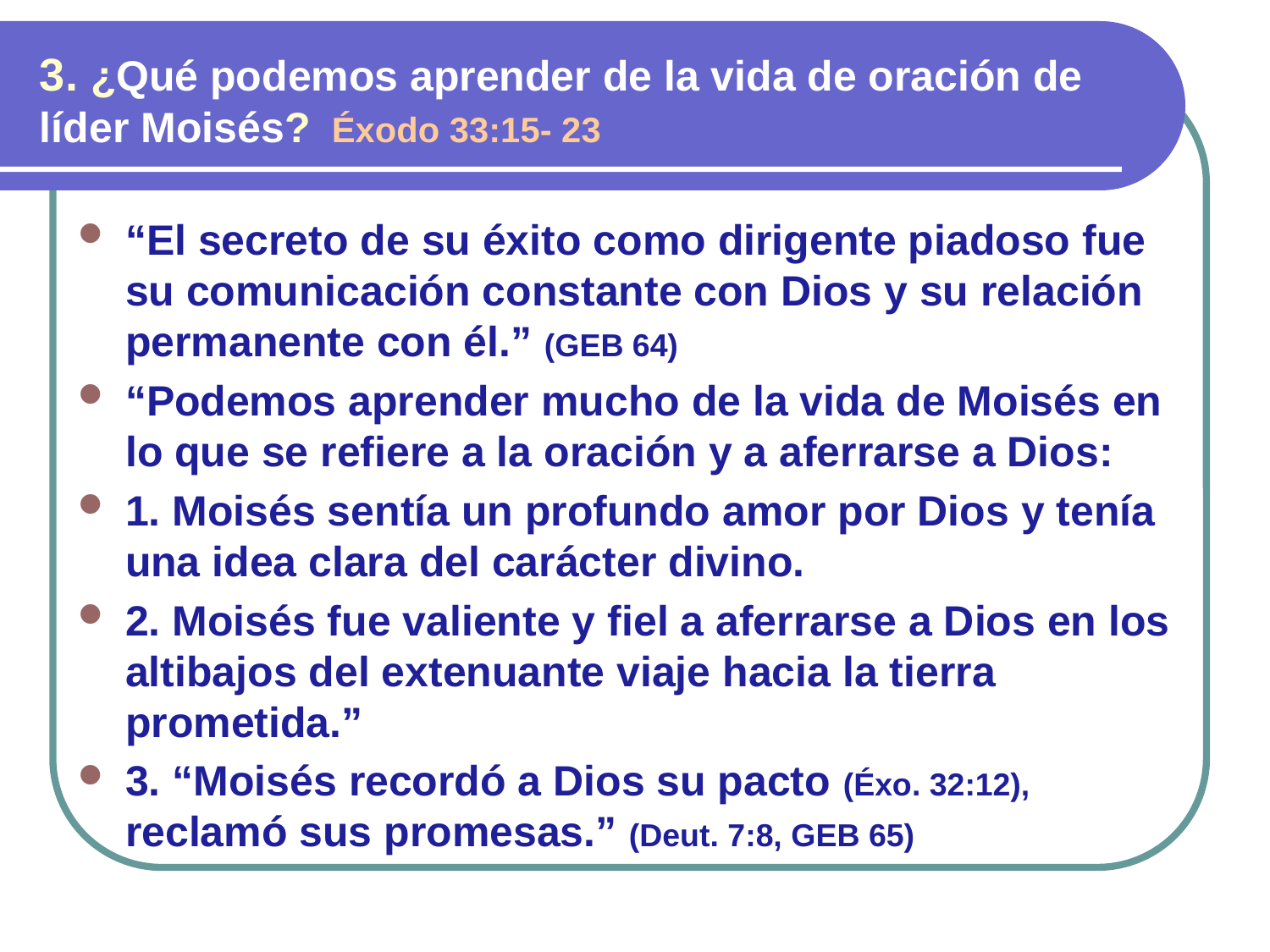

3. ¿Qué podemos aprender de la vida de oración de líder Moisés?  Éxodo 33:15- 23
“El secreto de su éxito como dirigente piadoso fue su comunicación constante con Dios y su relación permanente con él.” (GEB 64)
“Podemos aprender mucho de la vida de Moisés en lo que se refiere a la oración y a aferrarse a Dios:
1. Moisés sentía un profundo amor por Dios y tenía una idea clara del carácter divino.
2. Moisés fue valiente y fiel a aferrarse a Dios en los altibajos del extenuante viaje hacia la tierra prometida.”
3. “Moisés recordó a Dios su pacto (Éxo. 32:12), reclamó sus promesas.” (Deut. 7:8, GEB 65)